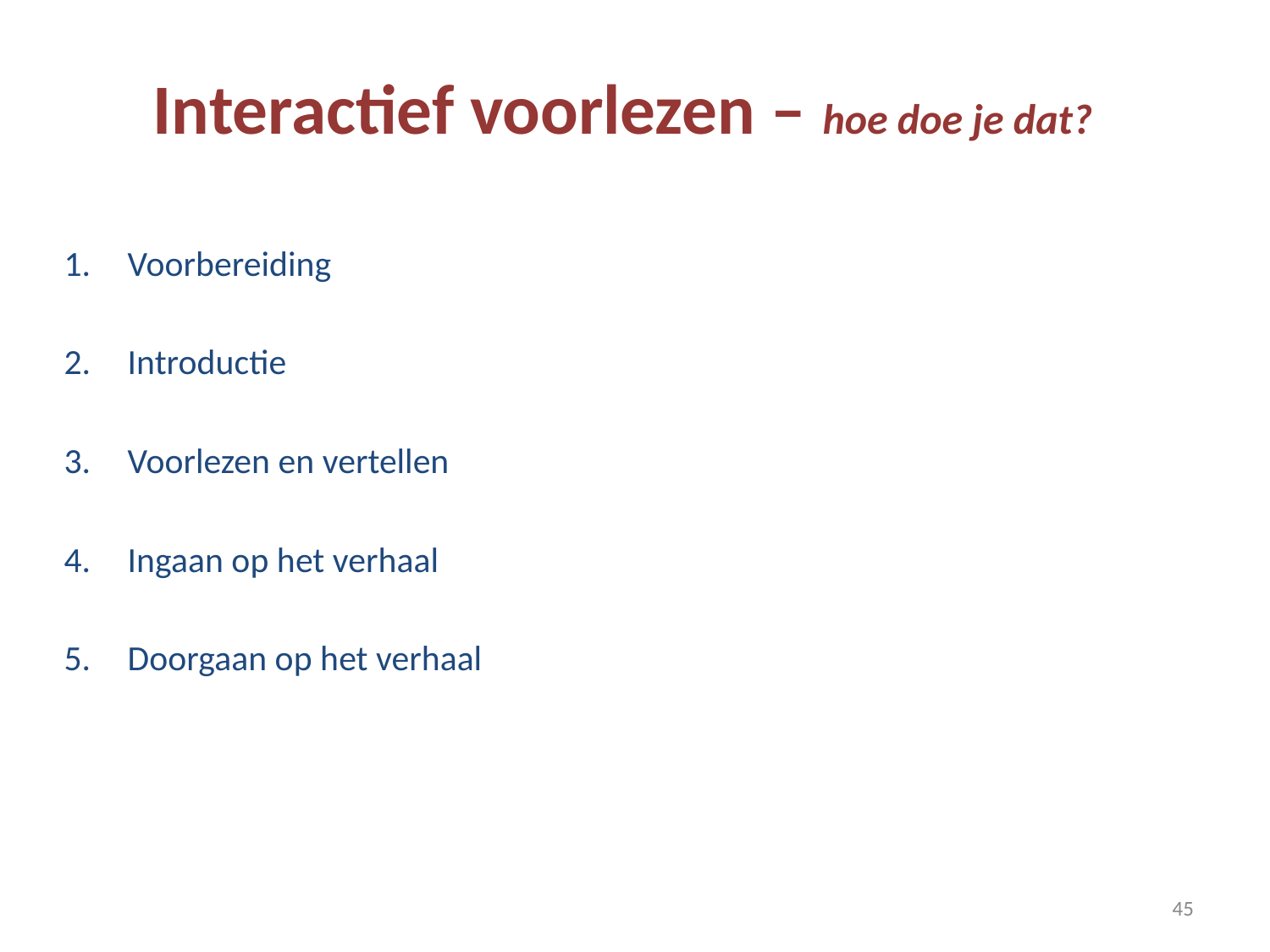

# Interactief voorlezen – hoe doe je dat?

Voorbereiding

Introductie

Voorlezen en vertellen

Ingaan op het verhaal

Doorgaan op het verhaal

45